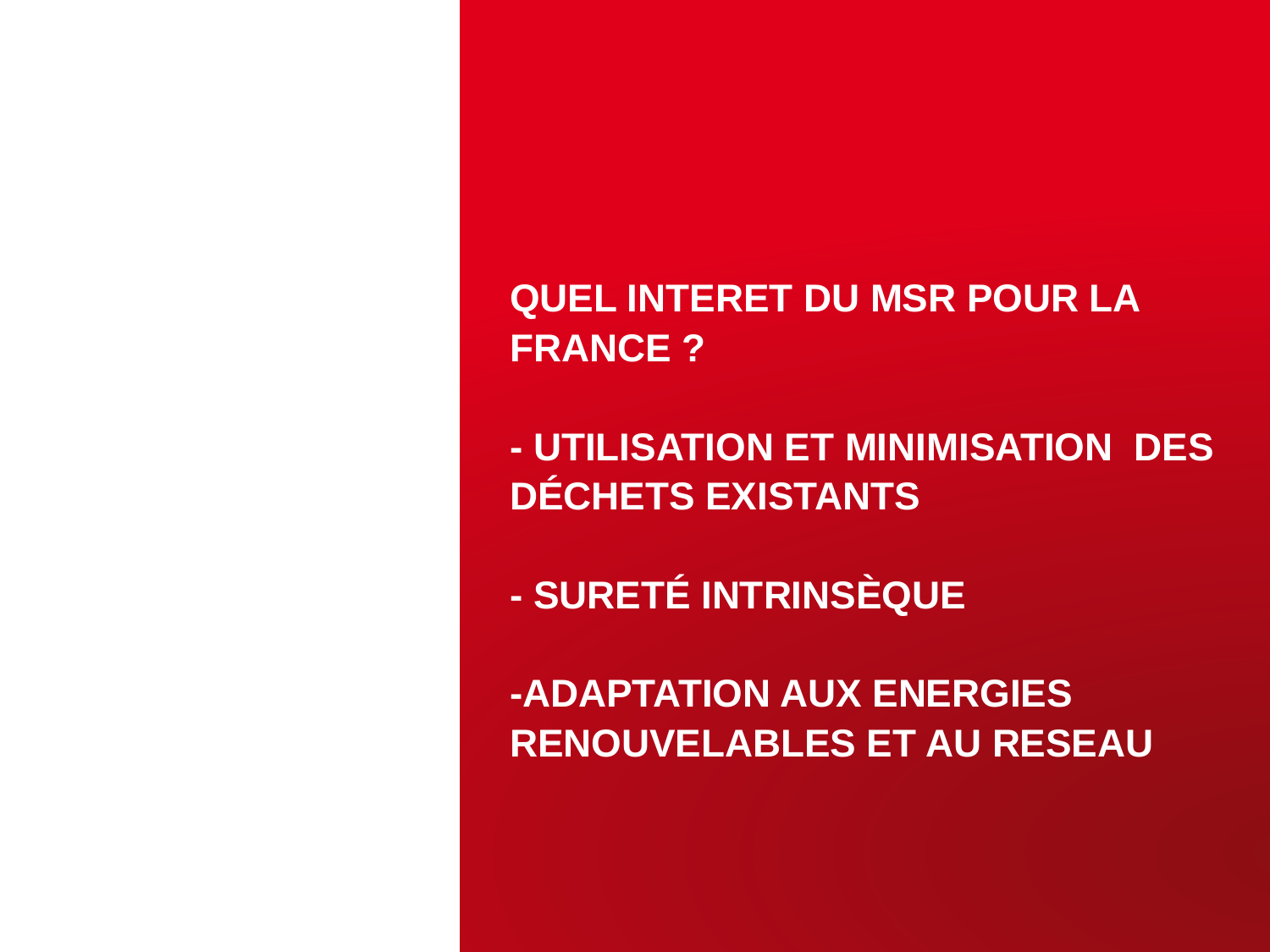

# Quel interet du MSR pour la France ? - utilisation et minimisation  des déchets existants - sureté intrinsèque -adaptation aux energies renouvelables et au reseau
Journée Needs du 5 Octobre 2018
|  PAGE 18
4 octobre 2018